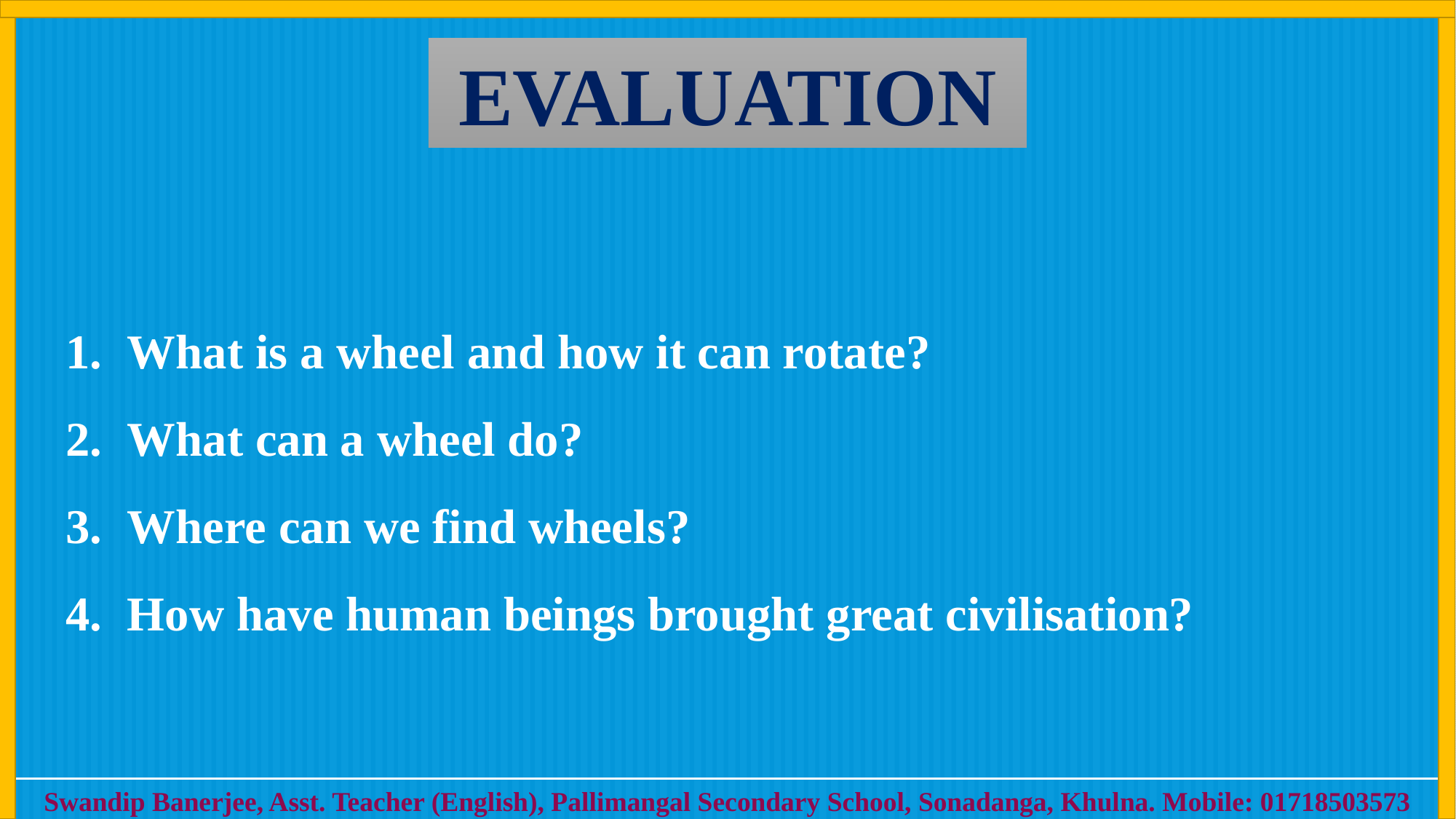

EVALUATION
What is a wheel and how it can rotate?
What can a wheel do?
Where can we find wheels?
How have human beings brought great civilisation?